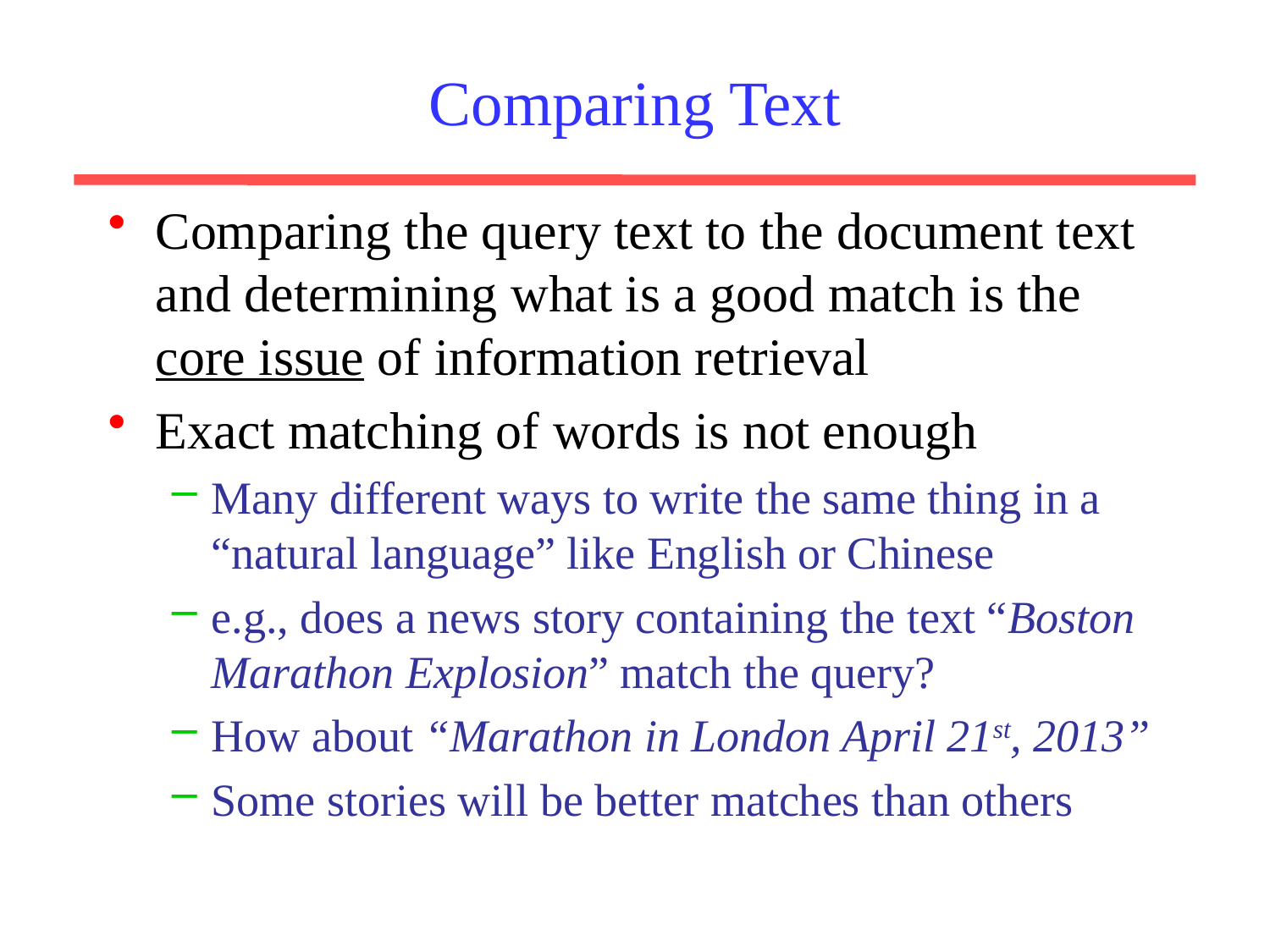

# Comparing Text
Comparing the query text to the document text and determining what is a good match is the core issue of information retrieval
Exact matching of words is not enough
Many different ways to write the same thing in a “natural language” like English or Chinese
e.g., does a news story containing the text “Boston Marathon Explosion” match the query?
How about “Marathon in London April 21st, 2013”
Some stories will be better matches than others